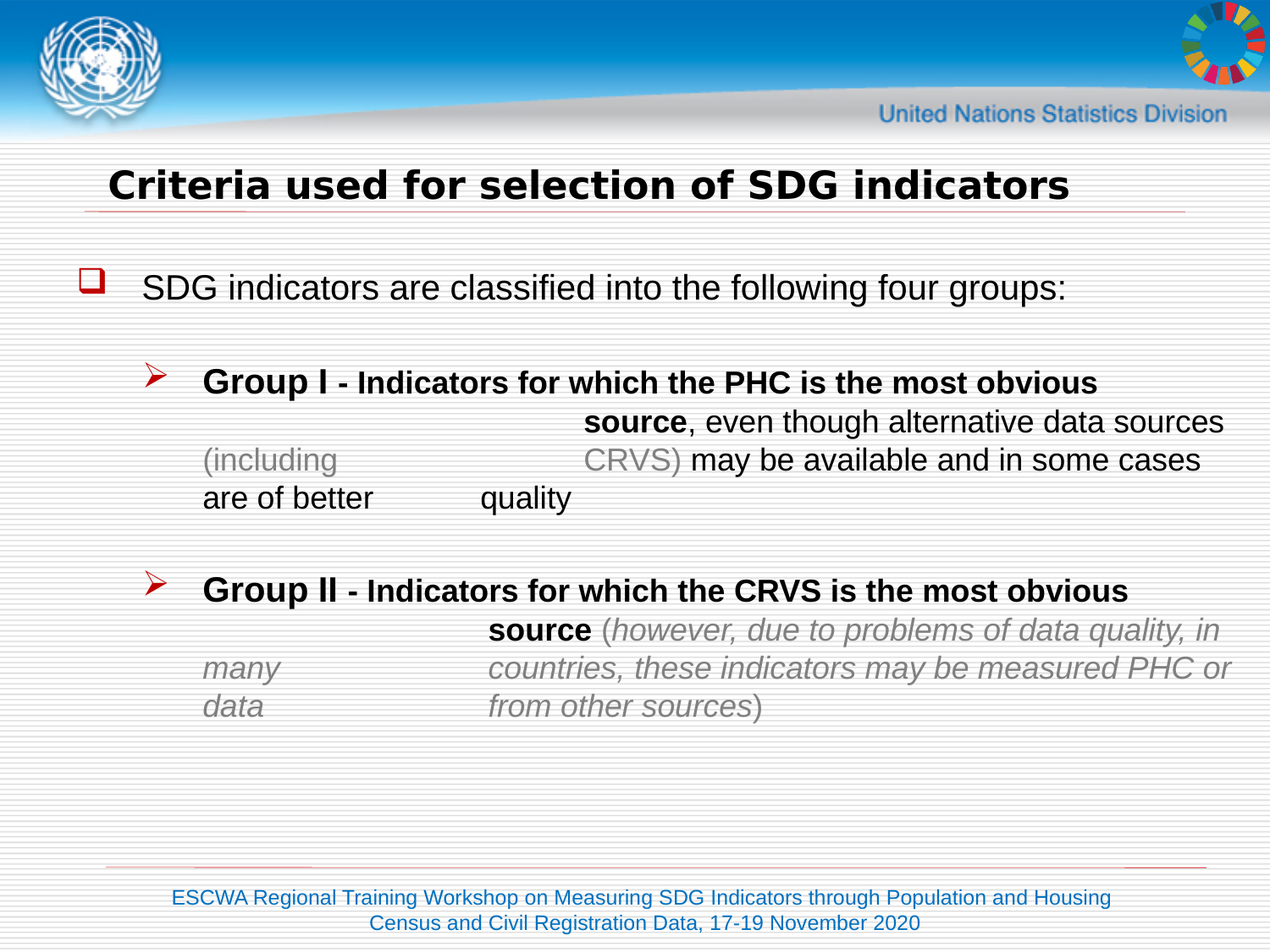

# Criteria used for selection of SDG indicators

SDG indicators are classified into the following four groups:

Group I - Indicators for which the PHC is the most obvious 			source, even though alternative data sources (including 		CRVS) may be available and in some cases are of better 	quality

Group II - Indicators for which the CRVS is the most obvious 		source (however, due to problems of data quality, in many 	countries, these indicators may be measured PHC or data   	from other sources)